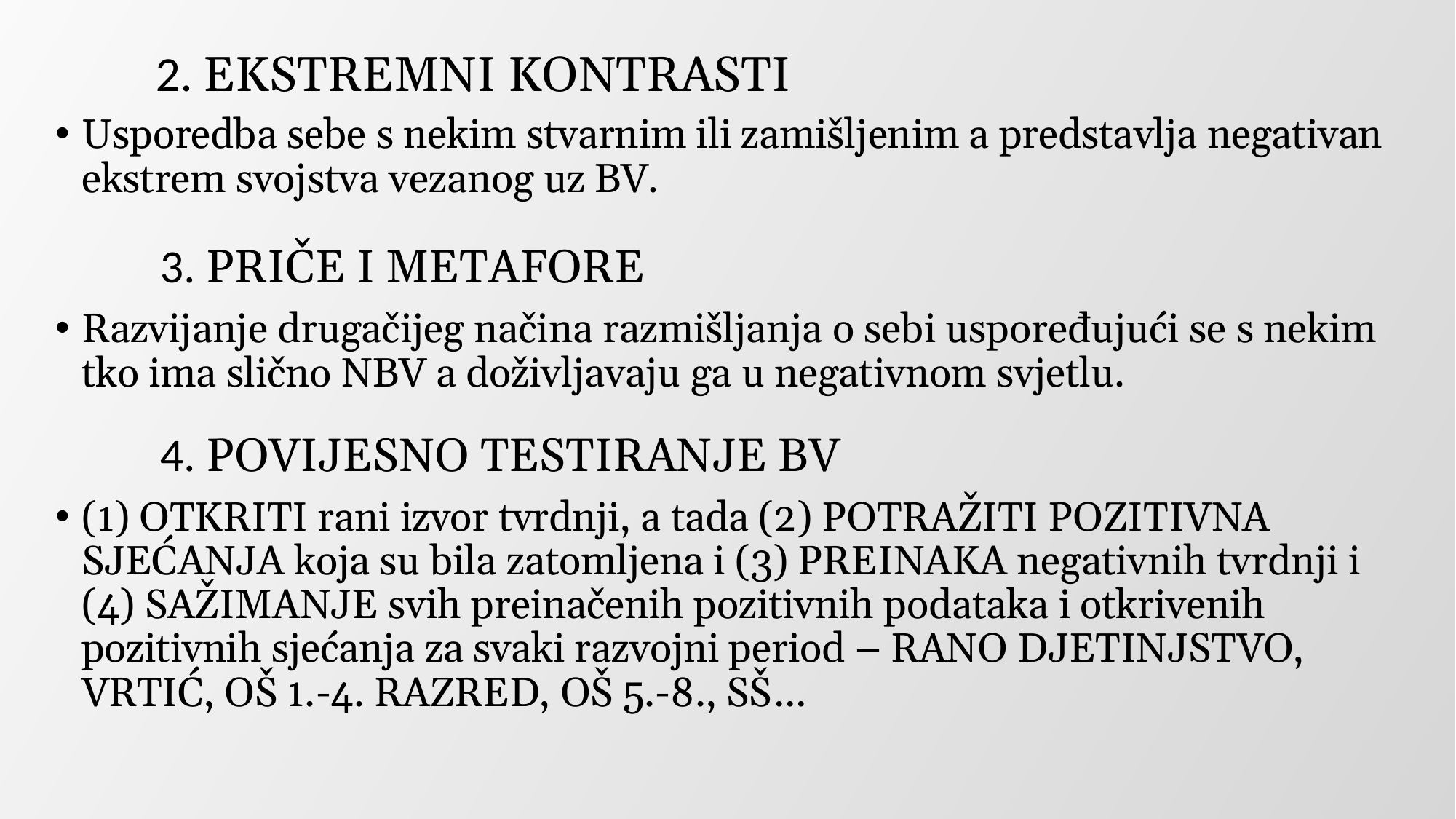

# 2. EKSTREMNI KONTRASTI
Usporedba sebe s nekim stvarnim ili zamišljenim a predstavlja negativan ekstrem svojstva vezanog uz BV.

	3. PRIČE I METAFORE
Razvijanje drugačijeg načina razmišljanja o sebi uspoređujući se s nekim tko ima slično NBV a doživljavaju ga u negativnom svjetlu.

	4. POVIJESNO TESTIRANJE BV
(1) OTKRITI rani izvor tvrdnji, a tada (2) POTRAŽITI POZITIVNA SJEĆANJA koja su bila zatomljena i (3) PREINAKA negativnih tvrdnji i (4) SAŽIMANJE svih preinačenih pozitivnih podataka i otkrivenih pozitivnih sjećanja za svaki razvojni period – RANO DJETINJSTVO, VRTIĆ, OŠ 1.-4. RAZRED, OŠ 5.-8., SŠ…